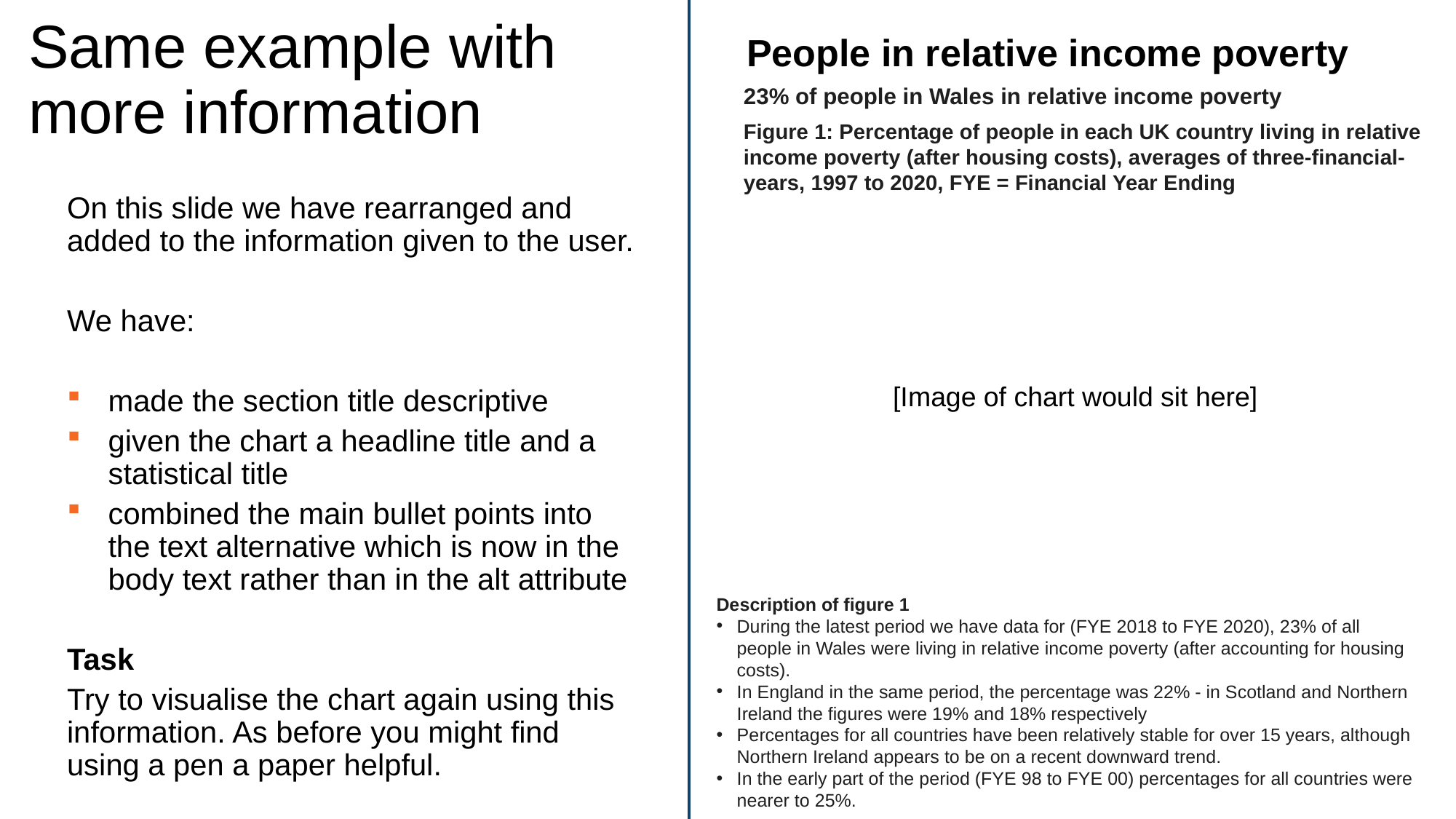

Same example with more information
People in relative income poverty
23% of people in Wales in relative income poverty

Figure 1: Percentage of people in each UK country living in relative income poverty (after housing costs), averages of three-financial-years, 1997 to 2020, FYE = Financial Year Ending
On this slide we have rearranged and added to the information given to the user.

We have:

made the section title descriptive
given the chart a headline title and a statistical title
combined the main bullet points into the text alternative which is now in the body text rather than in the alt attribute

Task
Try to visualise the chart again using this information. As before you might find using a pen a paper helpful.
[Image of chart would sit here]
Description of figure 1
During the latest period we have data for (FYE 2018 to FYE 2020), 23% of all people in Wales were living in relative income poverty (after accounting for housing costs).
In England in the same period, the percentage was 22% - in Scotland and Northern Ireland the figures were 19% and 18% respectively
Percentages for all countries have been relatively stable for over 15 years, although Northern Ireland appears to be on a recent downward trend.
In the early part of the period (FYE 98 to FYE 00) percentages for all countries were nearer to 25%.